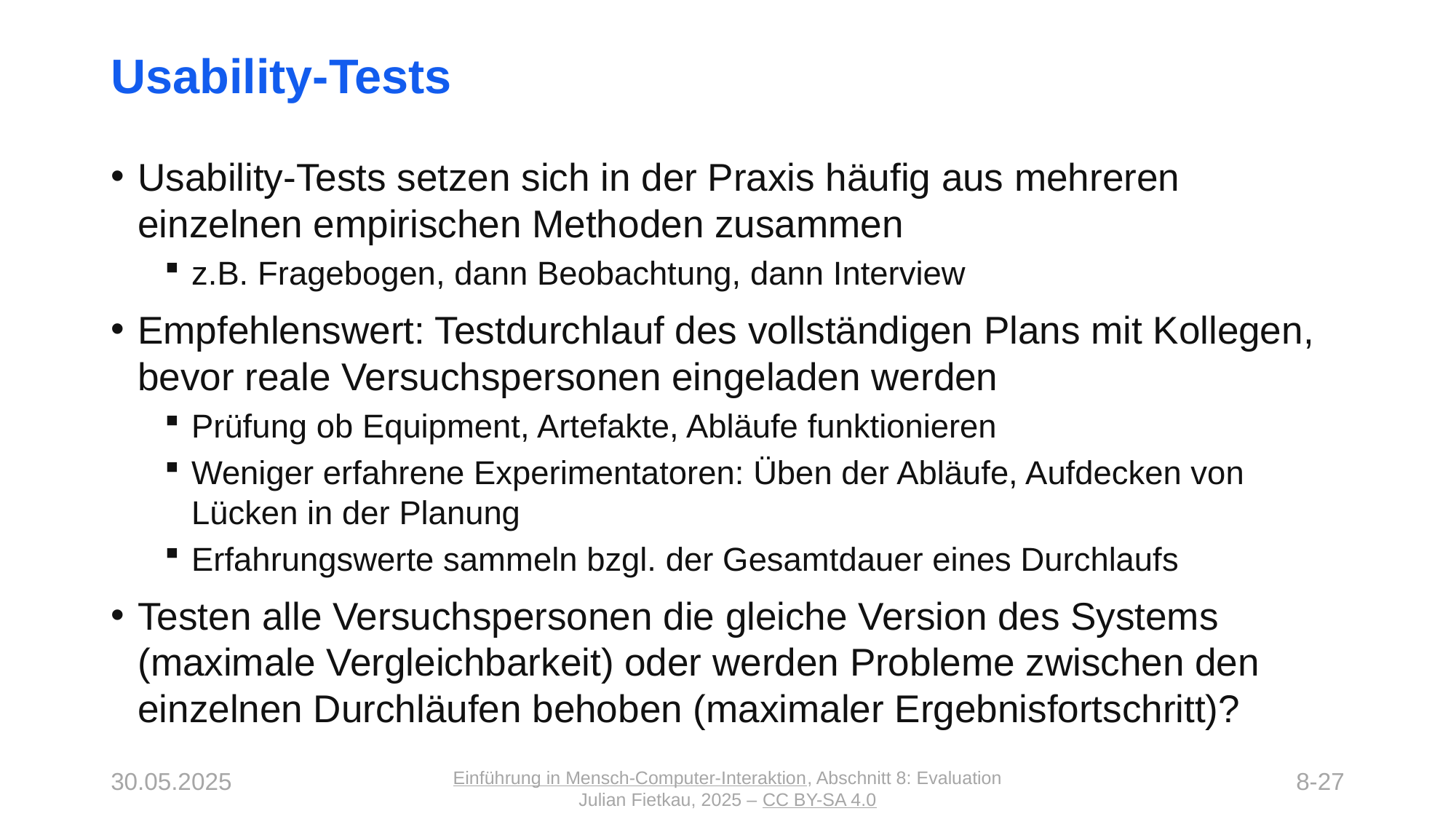

# Usability-Tests
Usability-Tests setzen sich in der Praxis häufig aus mehreren einzelnen empirischen Methoden zusammen
z.B. Fragebogen, dann Beobachtung, dann Interview
Empfehlenswert: Testdurchlauf des vollständigen Plans mit Kollegen, bevor reale Versuchspersonen eingeladen werden
Prüfung ob Equipment, Artefakte, Abläufe funktionieren
Weniger erfahrene Experimentatoren: Üben der Abläufe, Aufdecken von Lücken in der Planung
Erfahrungswerte sammeln bzgl. der Gesamtdauer eines Durchlaufs
Testen alle Versuchspersonen die gleiche Version des Systems (maximale Vergleichbarkeit) oder werden Probleme zwischen den einzelnen Durchläufen behoben (maximaler Ergebnisfortschritt)?